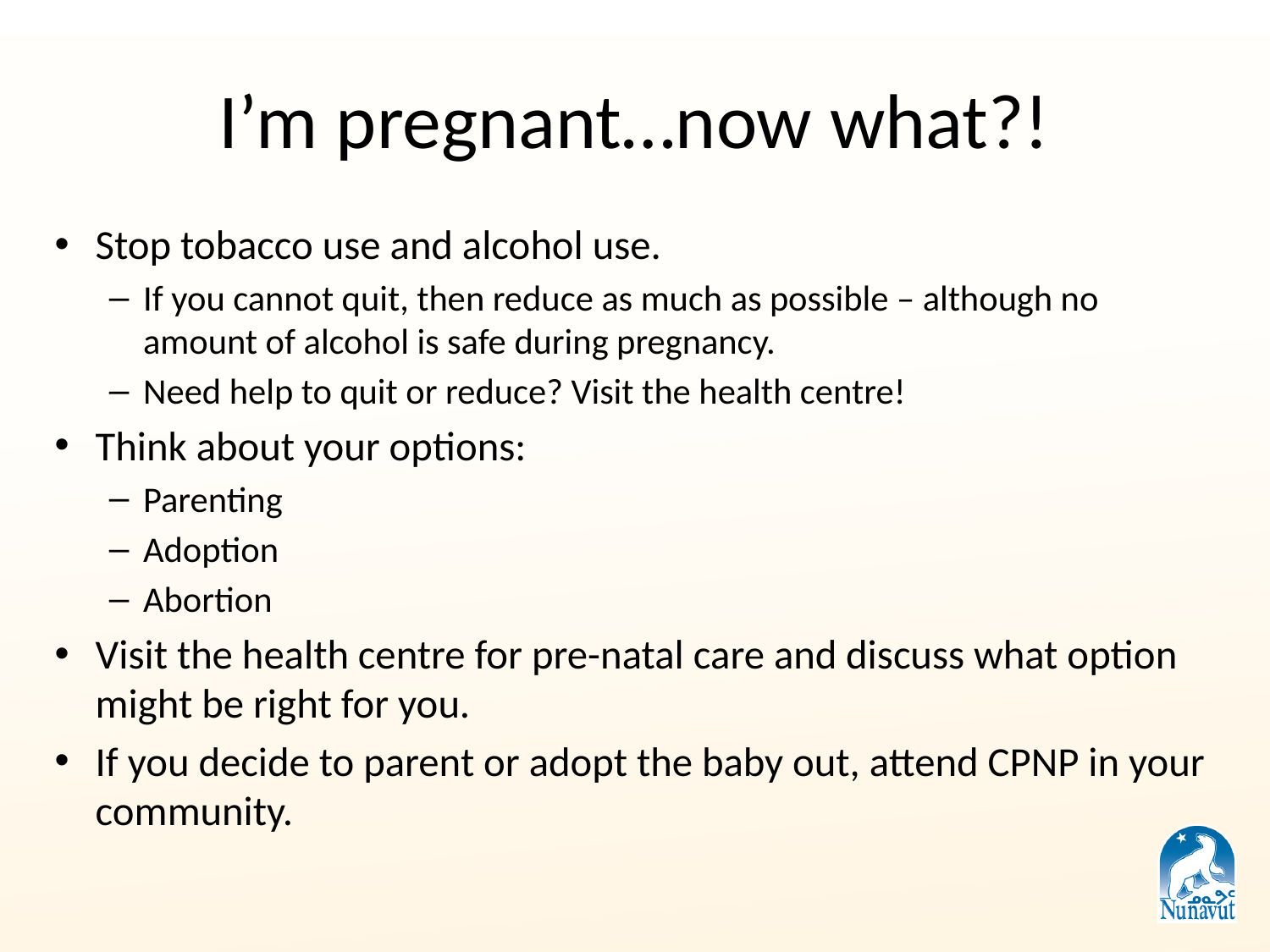

# I’m pregnant…now what?!
Stop tobacco use and alcohol use.
If you cannot quit, then reduce as much as possible – although no amount of alcohol is safe during pregnancy.
Need help to quit or reduce? Visit the health centre!
Think about your options:
Parenting
Adoption
Abortion
Visit the health centre for pre-natal care and discuss what option might be right for you.
If you decide to parent or adopt the baby out, attend CPNP in your community.